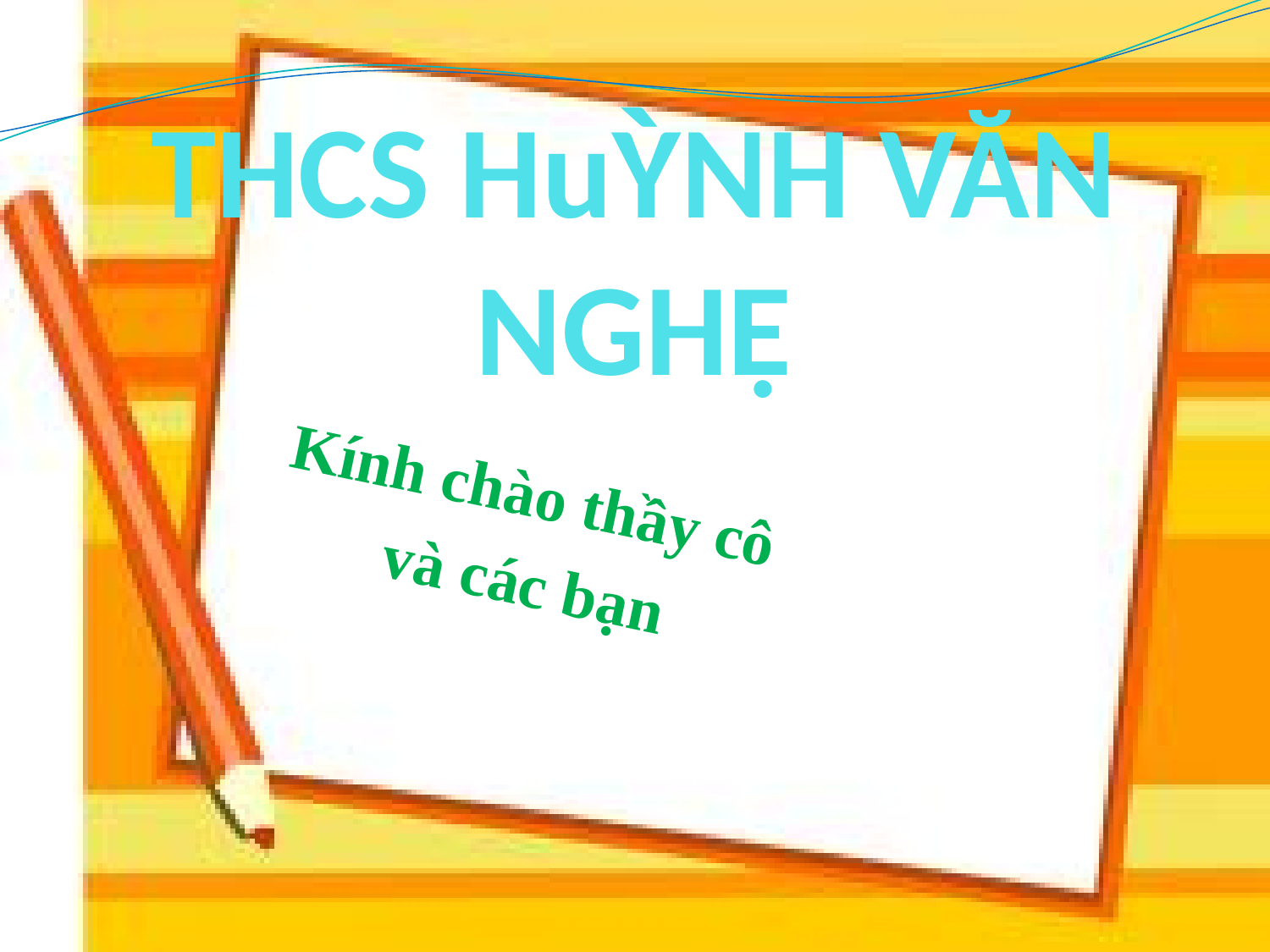

# THCS HuỲNH VĂN NGHỆ

    Kính chào thầy cô
           và các bạn